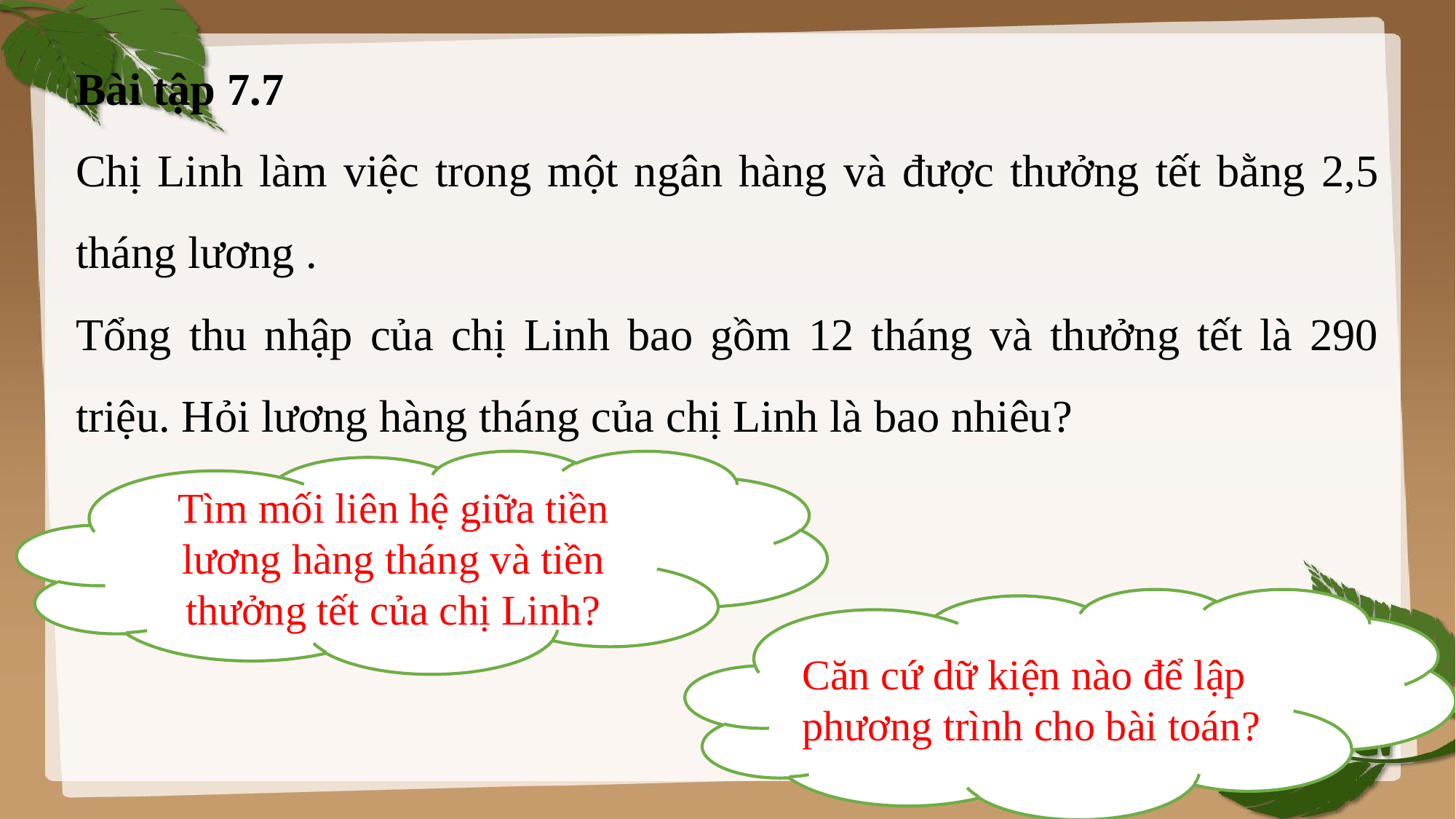

Bài tập 7.7
Chị Linh làm việc trong một ngân hàng và được thưởng tết bằng 2,5 tháng lương .
Tổng thu nhập của chị Linh bao gồm 12 tháng và thưởng tết là 290 triệu. Hỏi lương hàng tháng của chị Linh là bao nhiêu?
Tìm mối liên hệ giữa tiền lương hàng tháng và tiền thưởng tết của chị Linh?
Căn cứ dữ kiện nào để lập phương trình cho bài toán?